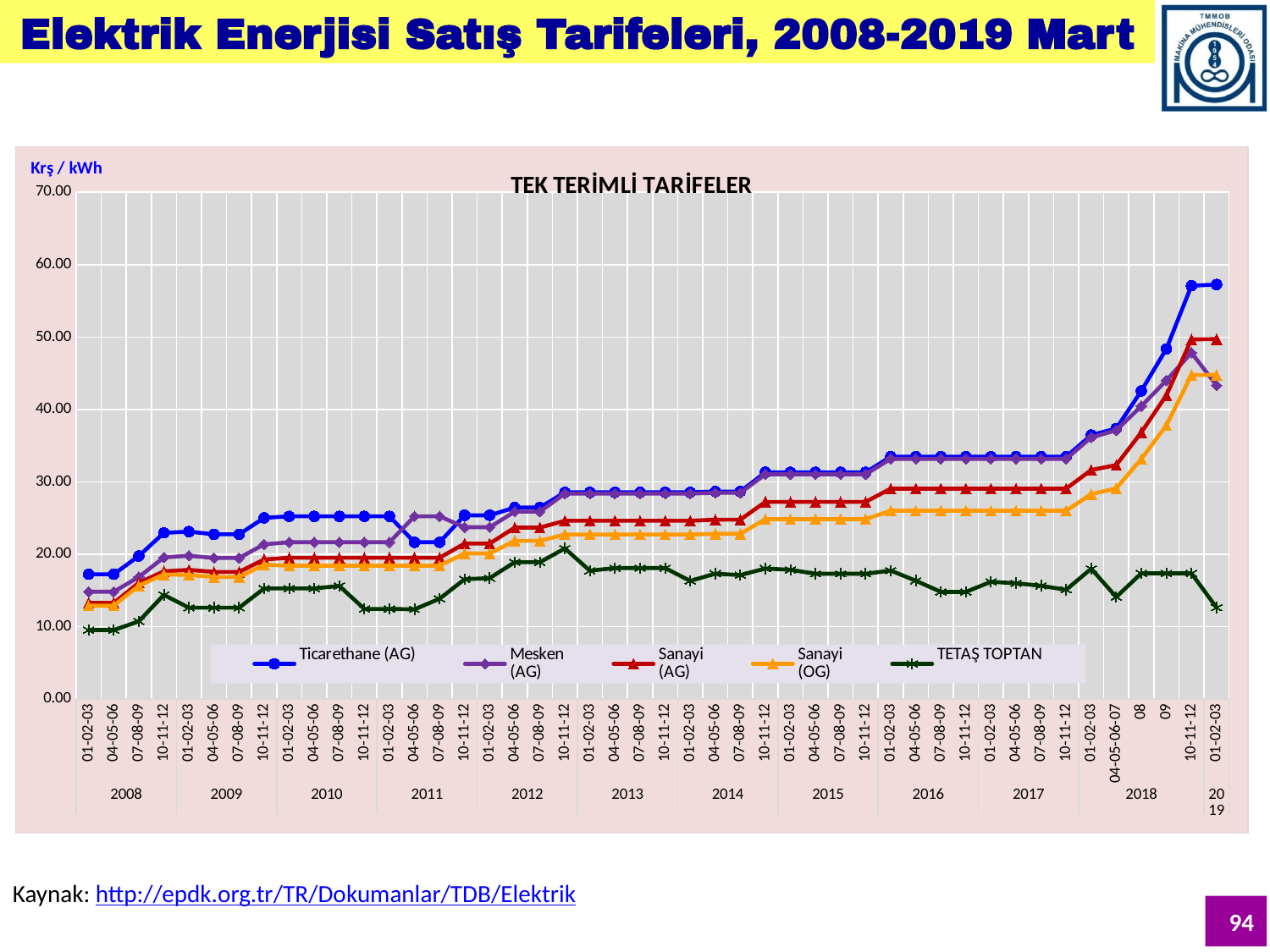

Elektrik Enerjisi Satış Tarifeleri, 2008-2019 Mart

### Chart: TEK TERİMLİ TARİFELER

| Category | Ticarethane (AG) | Mesken
(AG) | Sanayi
(AG) | Sanayi
(OG) | TETAŞ TOPTAN |
|---|---|---|---|---|---|
|  01-02-03 | 17.238779702814185 | 14.83000520354917 | 13.28002569437242 | 12.903666910995376 | 9.530000000000001 |
|  04-05-06 | 17.238779702814185 | 14.83000520354917 | 13.28002569437242 | 12.903666910995376 | 9.530000000000001 |
|  07-08-09 | 19.759955507177228 | 16.855624331264636 | 16.05982686900063 | 15.652109568778407 | 10.74 |
|  10-11-12 | 22.9570154916949 | 19.57163432248503 | 17.64011956830412 | 17.21603357875916 | 14.39 |
|  01-02-03 | 23.132800794272125 | 19.80265377472879 | 17.843702141000428 | 17.136662548887433 | 12.62 |
|  04-05-06 | 22.754711131003788 | 19.489137329602887 | 17.555412800463102 | 16.851528930495068 | 12.62 |
|  07-08-09 | 22.754711131003788 | 19.489137329602887 | 17.555412800463102 | 16.851528930495068 | 12.62 |
|  10-11-12 | 25.023152318187027 | 21.37627634122119 | 19.284278702032278 | 18.556144211195484 | 15.28 |
|  01-02-03 | 25.237934573809326 | 21.658956953965202 | 19.521617344637452 | 18.434067451147254 | 15.28 |
|  04-05-06 | 25.237934573809326 | 21.658956953965202 | 19.521617344637452 | 18.434067451147254 | 15.28 |
|  07-08-09 | 25.237934573809326 | 21.658956953965202 | 19.521617344637452 | 18.434067451147254 | 15.63 |
|  10-11-12 | 25.237934573809326 | 21.658956953965202 | 19.521617344637452 | 18.434067451147254 | 12.450000000000006 |
|  01-02-03 | 25.237934573809326 | 21.658956953965202 | 19.521617344637452 | 18.434067451147254 | 12.450000000000006 |
|  04-05-06 | 21.658956953965202 | 25.237934573809326 | 19.521617344637452 | 18.434067451147254 | 12.4 |
|  07-08-09 | 21.658956953965202 | 25.237934573809326 | 19.521617344637452 | 18.434067451147254 | 13.860000000000017 |
|  10-11-12 | 25.3859984567449 | 23.734118602395043 | 21.479314864621116 | 20.115785646395093 | 16.55 |
|  01-02-03 | 25.3859984567449 | 23.734118602395043 | 21.479314864621116 | 20.115785646395093 | 16.71 |
|  04-05-06 | 26.458087935848777 | 25.886477026698035 | 23.68650115347325 | 21.855134120884184 | 18.91 |
|  07-08-09 | 26.458087935848777 | 25.886477026698035 | 23.68650115347325 | 21.855134120884184 | 18.91 |
|  10-11-12 | 28.5589897328083 | 28.385977803693226 | 24.626260246930027 | 22.73069823209498 | 20.8 |
|  01-02-03 | 28.5589897328083 | 28.385977803693226 | 24.626260246930027 | 22.73069823209498 | 17.73 |
|  04-05-06 | 28.5589897328083 | 28.385977803693226 | 24.626260246930027 | 22.73069823209498 | 18.09359999999996 |
|  07-08-09 | 28.5589897328083 | 28.385977803693226 | 24.626260246930027 | 22.73069823209498 | 18.09359999999996 |
|  10-11-12 | 28.5589897328083 | 28.385977803693226 | 24.626260246930027 | 22.73069823209498 | 18.09359999999996 |
|  01-02-03 | 28.5589897328083 | 28.385977803693226 | 24.626260246930027 | 22.73069823209498 | 16.32 |
|  04-05-06 | 28.65900000000003 | 28.485999999999958 | 24.7768 | 22.8363 | 17.32 |
|  07-08-09 | 28.65900000000003 | 28.485999999999958 | 24.7768 | 22.8363 | 17.12 |
|  10-11-12 | 31.3157 | 31.048499999999958 | 27.23579999999995 | 24.85280000000003 | 18.03 |
|  01-02-03 | 31.3157 | 31.048499999999958 | 27.23579999999995 | 24.85280000000003 | 17.85 |
|  04-05-06 | 31.3157 | 31.048499999999958 | 27.23579999999995 | 24.85280000000003 | 17.3 |
|  07-08-09 | 31.3157 | 31.048499999999958 | 27.23579999999995 | 24.85280000000003 | 17.3 |
|  10-11-12 | 31.3157 | 31.048499999999958 | 27.23579999999995 | 24.85280000000003 | 17.3 |
|  01-02-03 | 33.4763 | 33.1835 | 29.0698 | 26.0174 | 17.75 |
|  04-05-06 | 33.4763 | 33.1835 | 29.0698 | 26.0174 | 16.35 |
|  07-08-09 | 33.4763 | 33.1835 | 29.0698 | 26.0174 | 14.8 |
|  10-11-12 | 33.4763 | 33.1835 | 29.0698 | 26.0174 | 14.8 |
|  01-02-03 | 33.4763 | 33.1835 | 29.0698 | 26.0174 | 16.2 |
|  04-05-06 | 33.4763 | 33.1835 | 29.0698 | 26.0174 | 16.0 |
|  07-08-09 | 33.4763 | 33.1835 | 29.0698 | 26.0174 | 15.65 |
|  10-11-12 | 33.4763 | 33.1835 | 29.0698 | 26.0174 | 15.1 |
|  01-02-03 | 36.45719999999999 | 36.13710000000001 | 31.63600000000003 | 28.309 | 18.008 |
|  04-05-06-07 | 37.3768 | 37.125100000000096 | 32.315 | 29.1012 | 14.1 |
|  08 | 42.5597 | 40.461400000000005 | 36.833600000000004 | 33.16940000000001 | 17.361 |
|  09 | 48.373000000000005 | 44.0119 | 41.962 | 37.7948 | 17.361 |
|  10-11-12 | 57.09780000000001 | 47.85039999999999 | 49.681200000000004 | 44.75850000000001 | 17.361 |
|  01-02-03 | 57.256 | 43.3187 | 49.71210000000006 | 44.77850000000008 | 12.6335 |
Kaynak: http://epdk.org.tr/TR/Dokumanlar/TDB/Elektrik
94